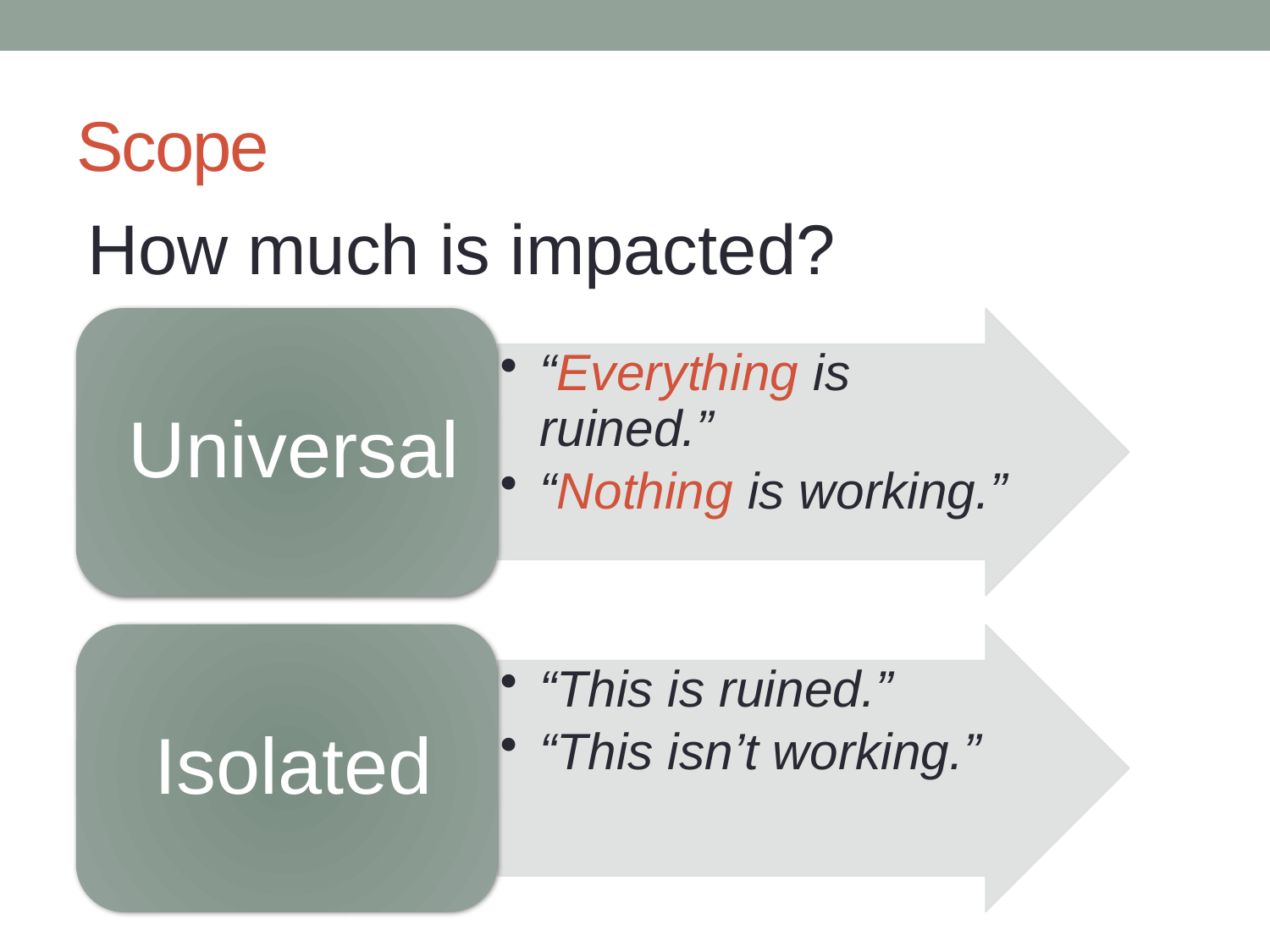

# Scope
How much is impacted?
“Everything is ruined.”
“Nothing is working.”
Universal
“This is ruined.”
“This isn’t working.”
Isolated